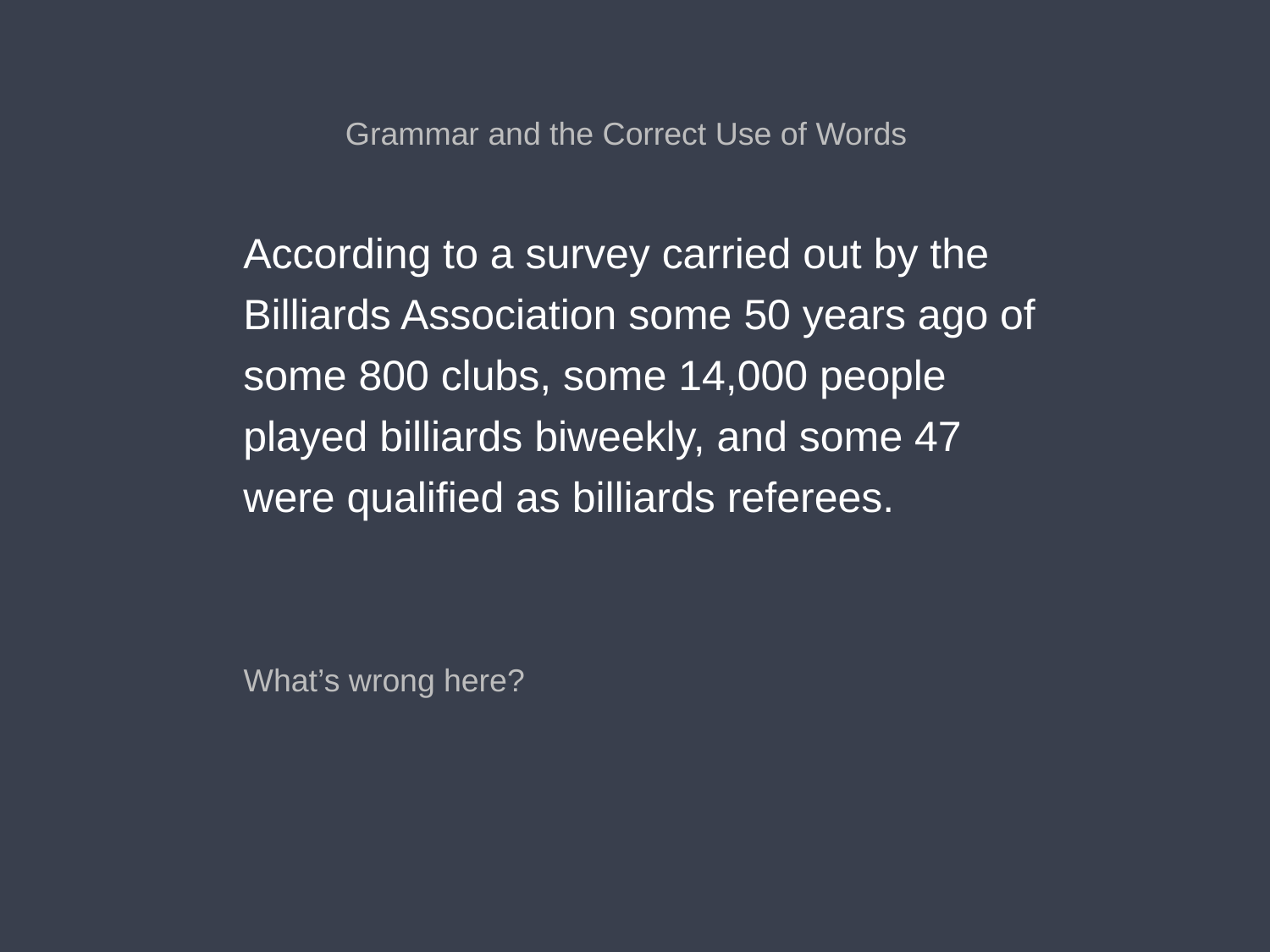

Grammar and the Correct Use of Words

According to a survey carried out by the Billiards Association some 50 years ago of some 800 clubs, some 14,000 people played billiards biweekly, and some 47 were qualified as billiards referees.
What’s wrong here?